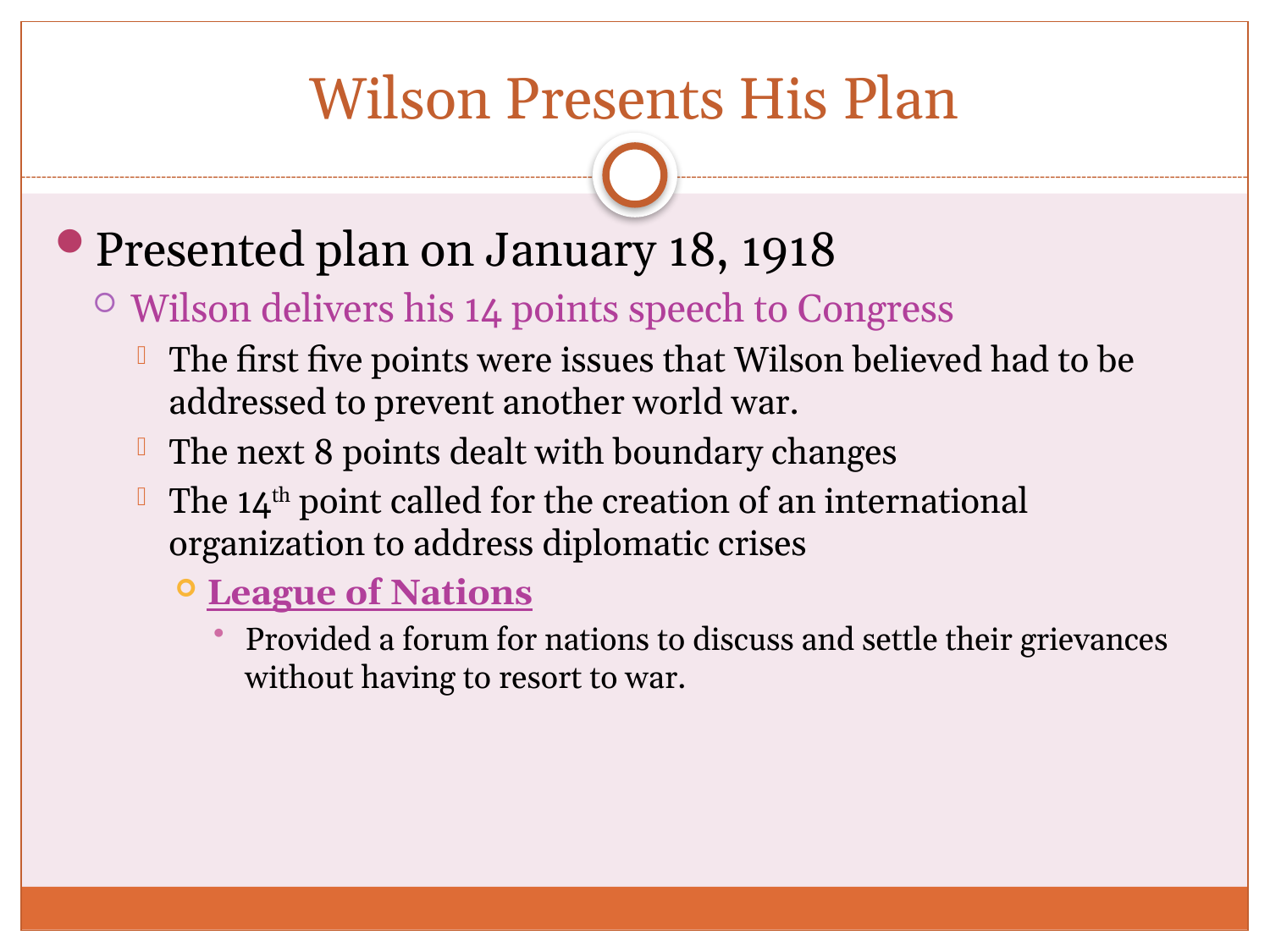

# Wilson Presents His Plan
Presented plan on January 18, 1918
Wilson delivers his 14 points speech to Congress
The first five points were issues that Wilson believed had to be addressed to prevent another world war.
The next 8 points dealt with boundary changes
The 14th point called for the creation of an international organization to address diplomatic crises
League of Nations
Provided a forum for nations to discuss and settle their grievances without having to resort to war.